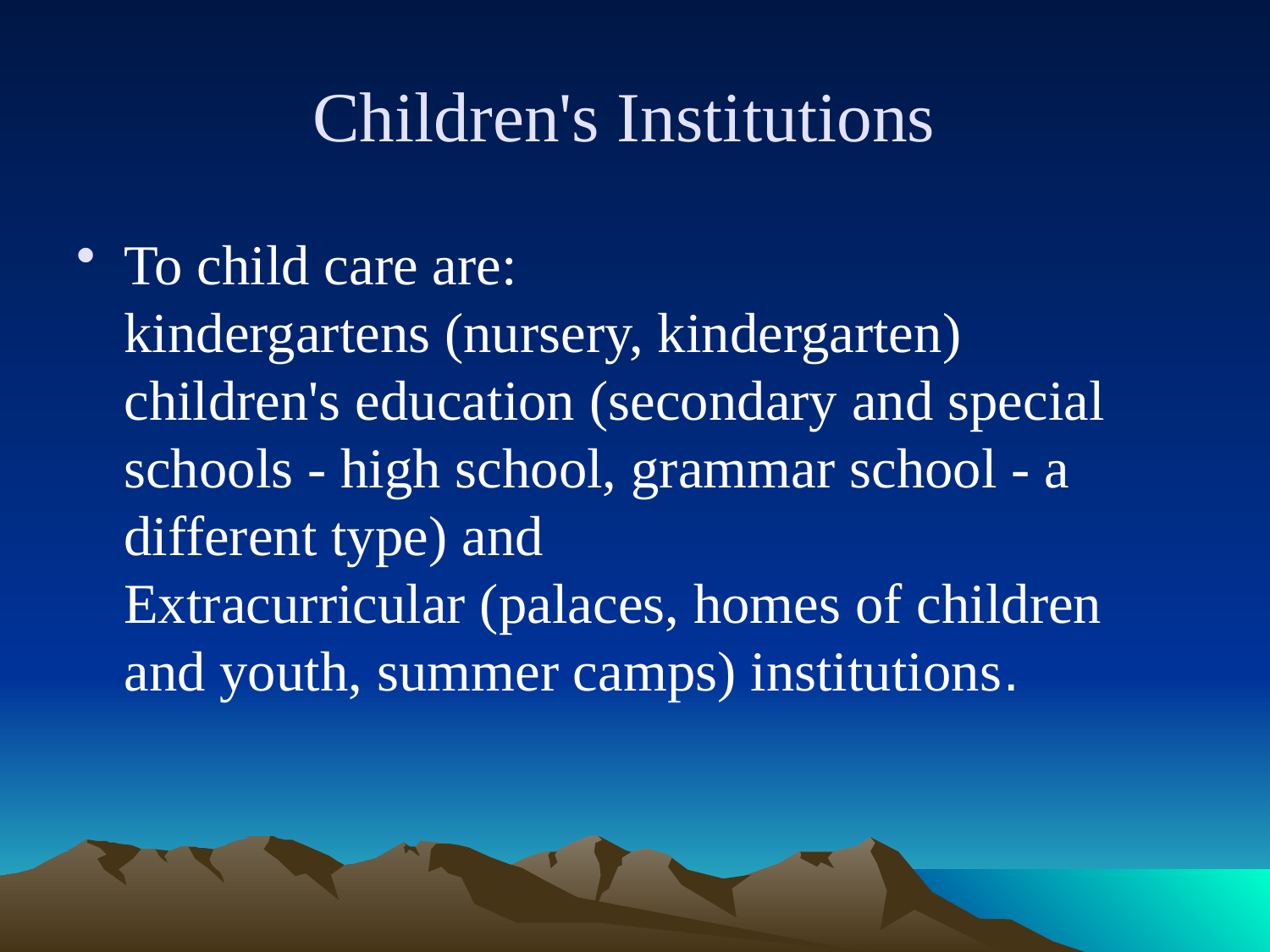

# Children's Institutions
To child care are:
kindergartens (nursery, kindergarten)
children's education (secondary and special schools - high school, grammar school - a different type) and
Extracurricular (palaces, homes of children and youth, summer camps) institutions.